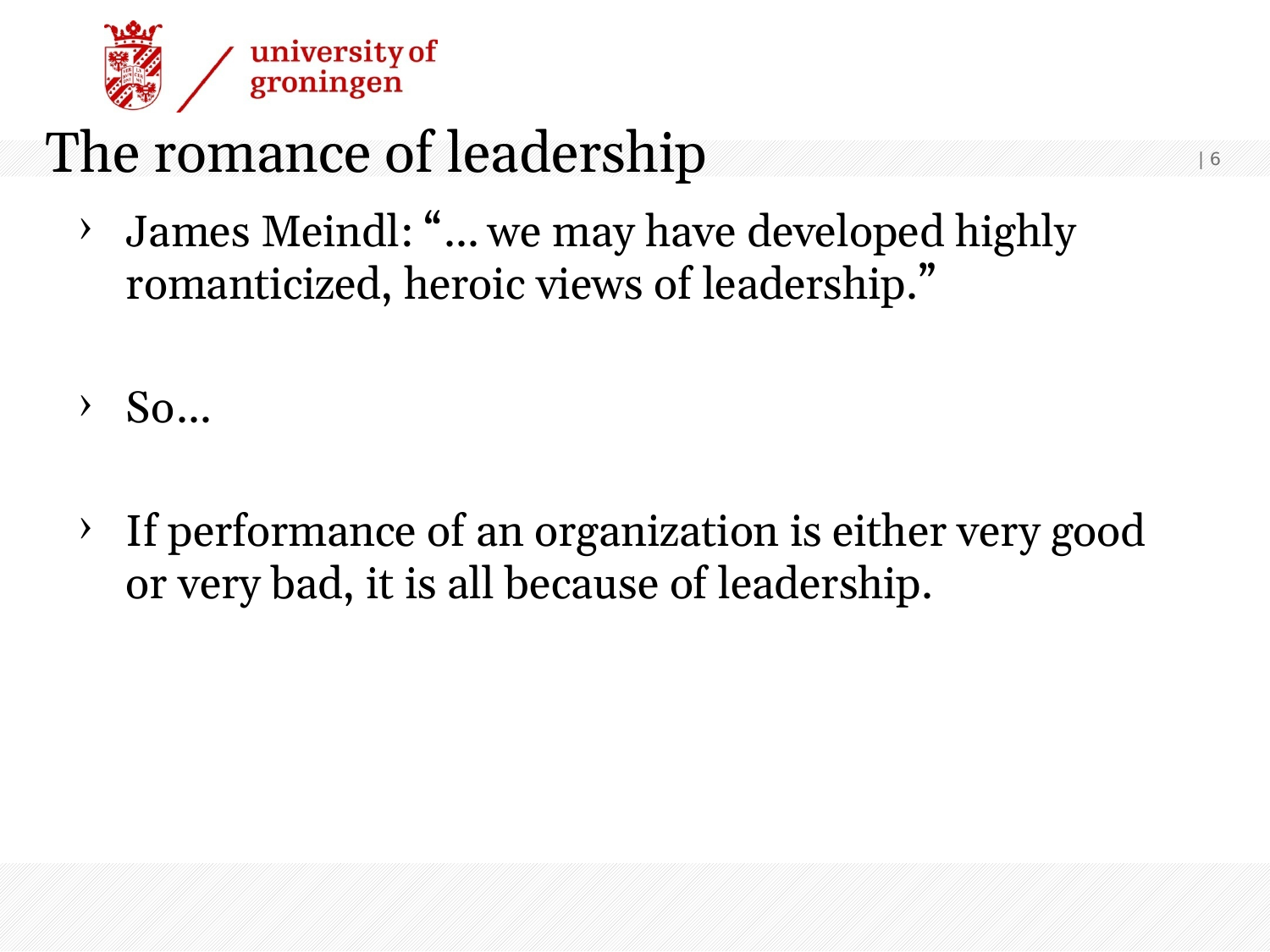

The romance of leadership
 | 6
James Meindl: “… we may have developed highly romanticized, heroic views of leadership.”

So…

If performance of an organization is either very good or very bad, it is all because of leadership.